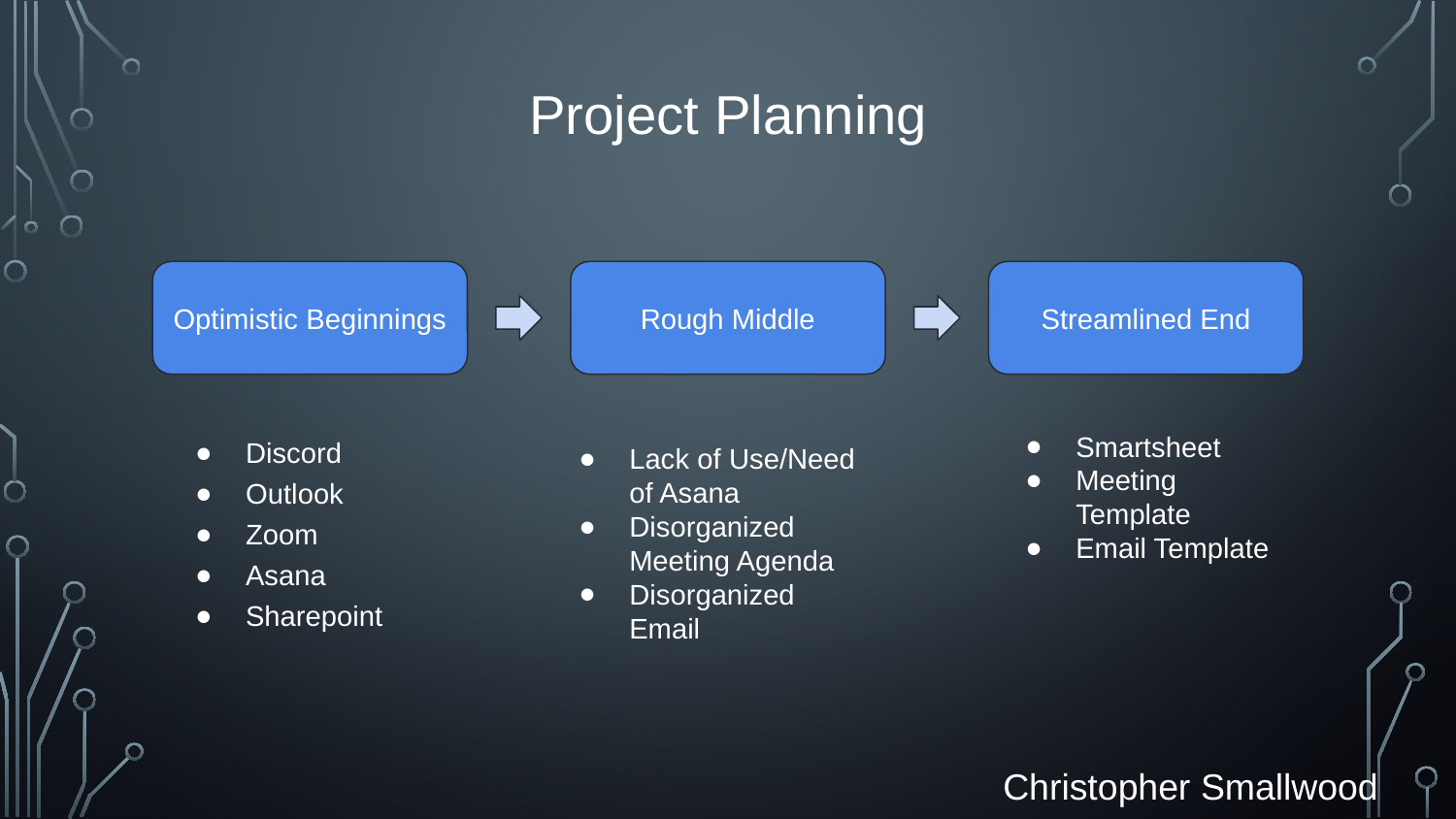

# Project Planning
Optimistic Beginnings
Rough Middle
Streamlined End

Discord
Outlook
Zoom
Asana
Sharepoint
Smartsheet
Meeting Template
Email Template

Lack of Use/Need of Asana
Disorganized Meeting Agenda
Disorganized Email

Christopher Smallwood